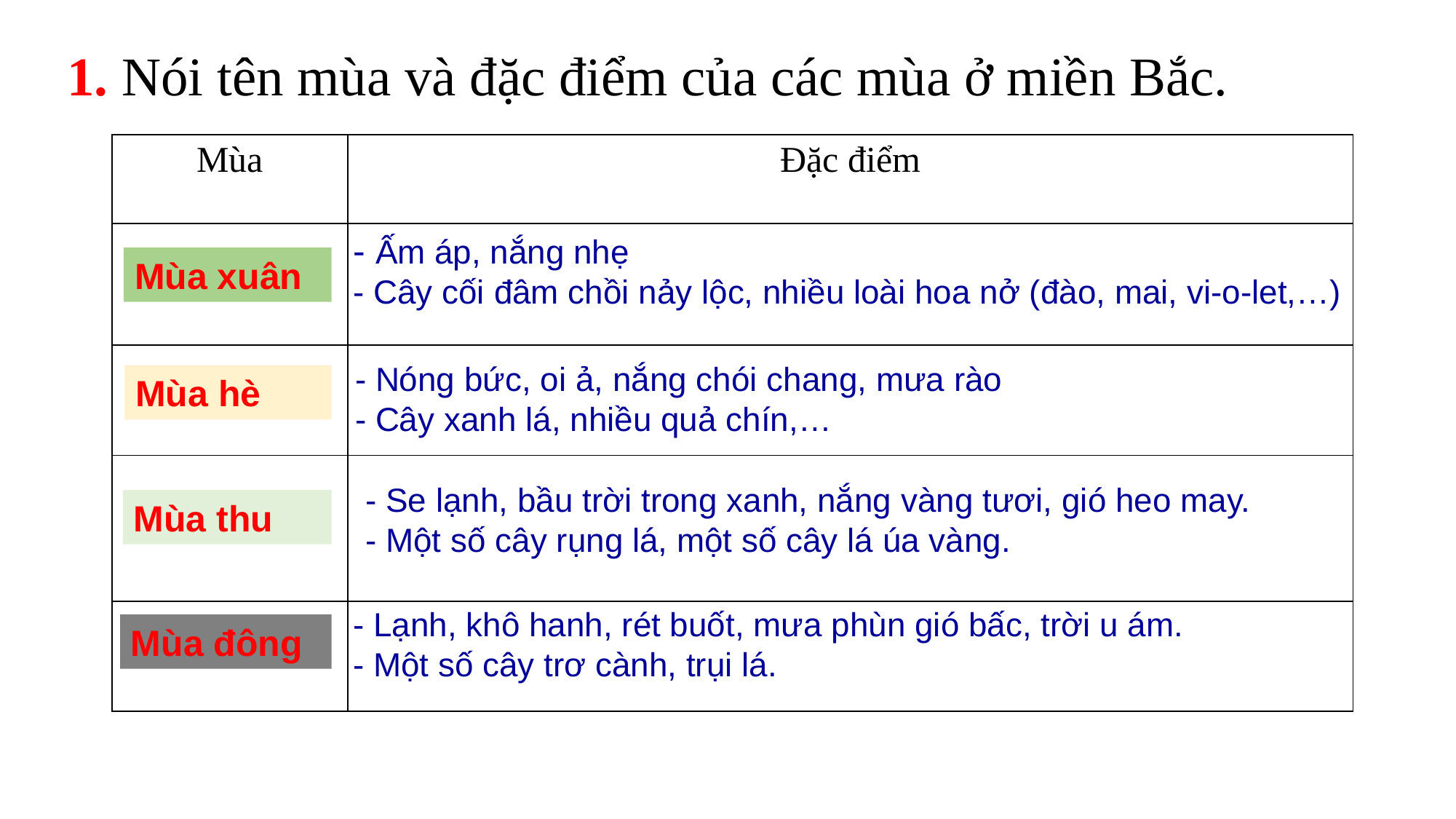

1. Nói tên mùa và đặc điểm của các mùa ở miền Bắc.
| Mùa | Đặc điểm |
| --- | --- |
|  |  |
|  |  |
|  |  |
|  |  |
- Ấm áp, nắng nhẹ
- Cây cối đâm chồi nảy lộc, nhiều loài hoa nở (đào, mai, vi-o-let,…)
Mùa xuân
- Nóng bức, oi ả, nắng chói chang, mưa rào
- Cây xanh lá, nhiều quả chín,…
Mùa hè
- Se lạnh, bầu trời trong xanh, nắng vàng tươi, gió heo may.
- Một số cây rụng lá, một số cây lá úa vàng.
Mùa thu
- Lạnh, khô hanh, rét buốt, mưa phùn gió bấc, trời u ám.
- Một số cây trơ cành, trụi lá.
Mùa đông